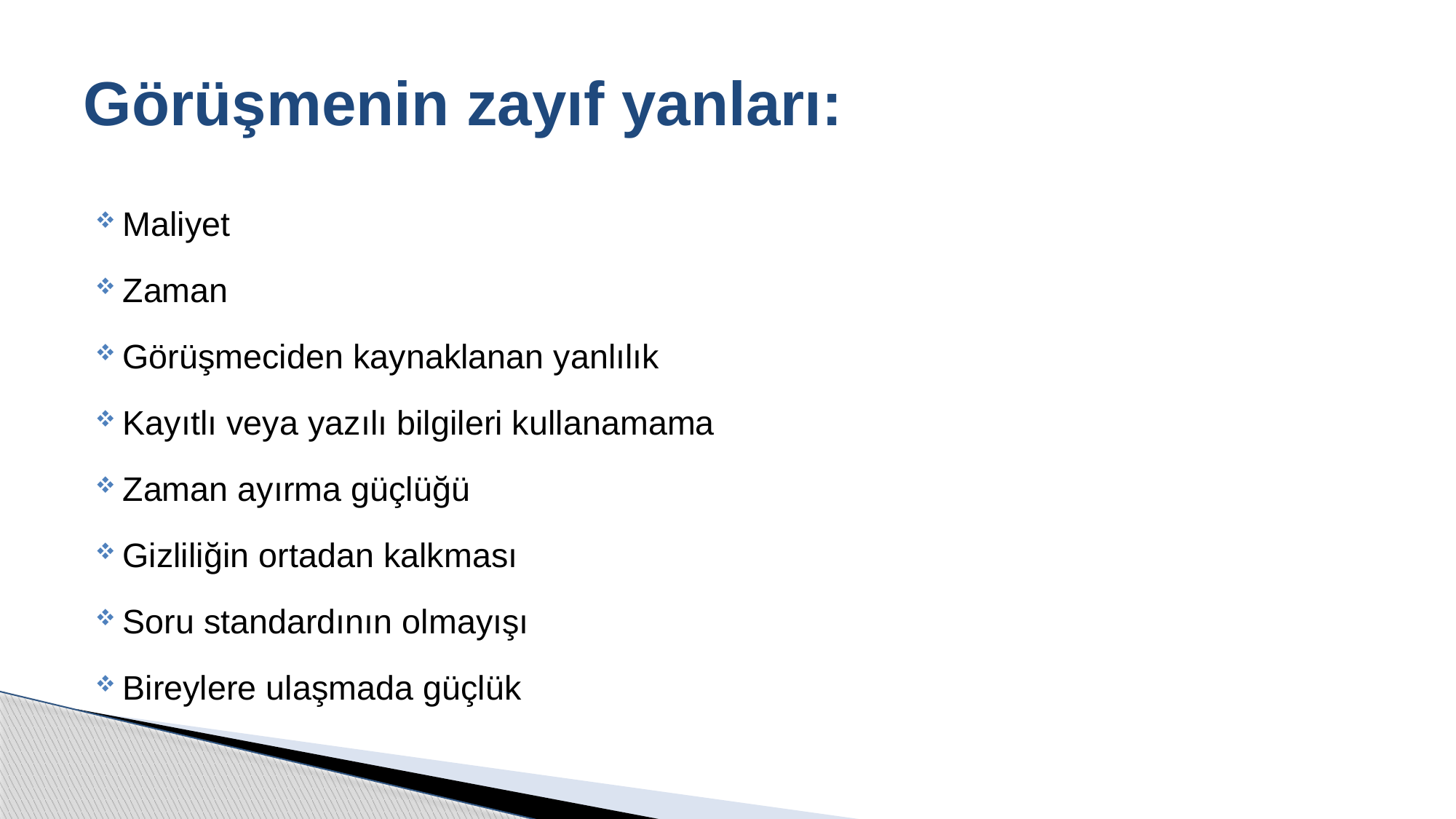

# Görüşmenin zayıf yanları:
Maliyet
Zaman
Görüşmeciden kaynaklanan yanlılık
Kayıtlı veya yazılı bilgileri kullanamama
Zaman ayırma güçlüğü
Gizliliğin ortadan kalkması
Soru standardının olmayışı
Bireylere ulaşmada güçlük